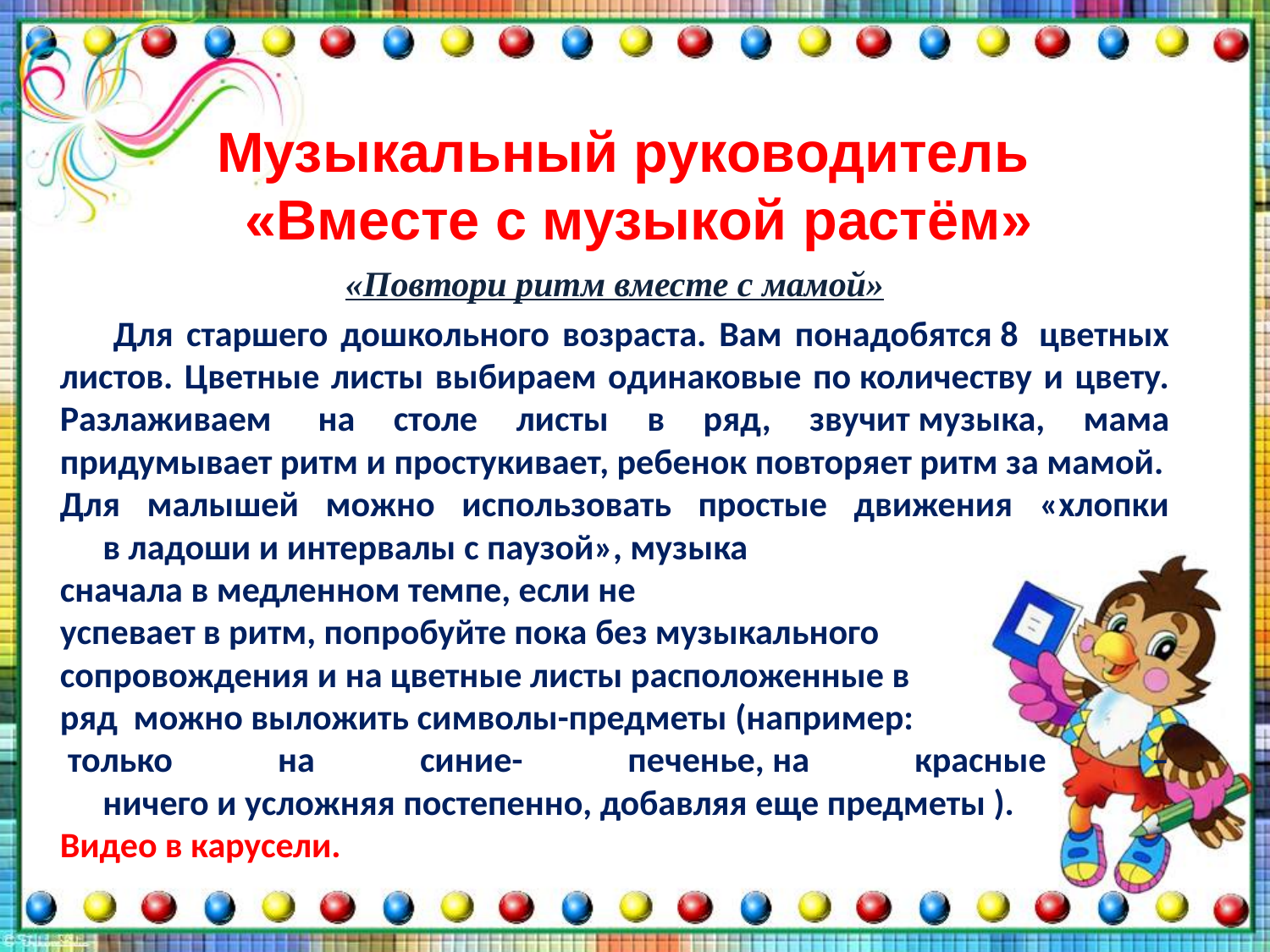

# Музыкальный руководитель «Вместе с музыкой растём»
«Повтори ритм вместе с мамой»
      Для старшего дошкольного возраста. Вам понадобятся 8  цветных листов. Цветные листы выбираем одинаковые по количеству и цвету. Разлаживаем  на столе листы в ряд, звучит музыка, мама придумывает ритм и простукивает, ребенок повторяет ритм за мамой.
Для малышей можно использовать простые движения «хлопки в ладоши и интервалы с паузой», музыка
сначала в медленном темпе, если не
успевает в ритм, попробуйте пока без музыкального
сопровождения и на цветные листы расположенные в
ряд  можно выложить символы-предметы (например:
 только на синие- печенье, на красные – ничего и усложняя постепенно, добавляя еще предметы ).
Видео в карусели.